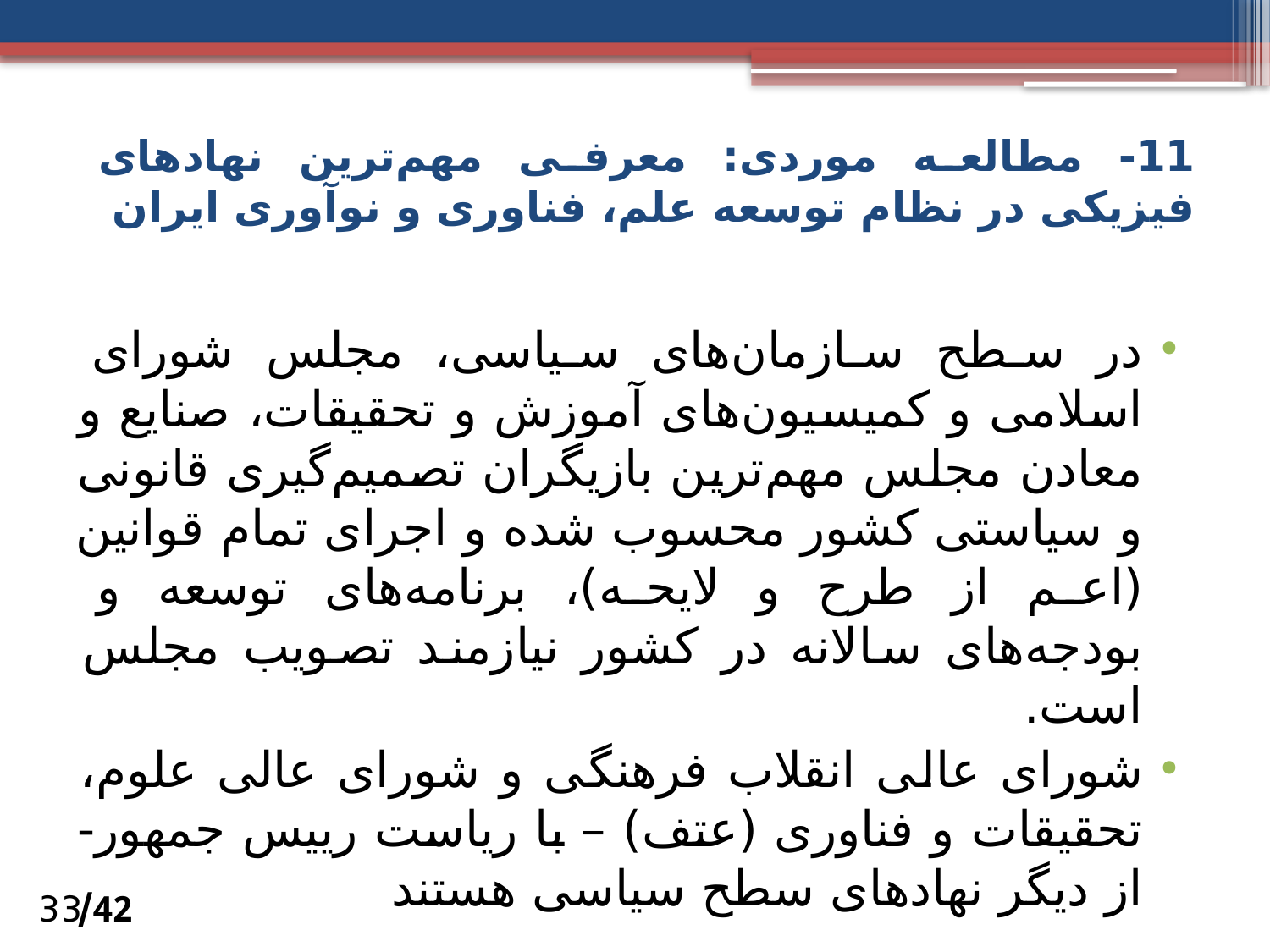

# 11- مطالعه موردی: معرفی مهم‌ترین نهادهای فیزیکی در نظام توسعه علم، فناوری و نوآوری ایران
در سطح سازمان‌های سیاسی، مجلس شورای اسلامی و کمیسیون‌های آموزش و تحقیقات، صنایع و معادن مجلس مهم‌ترین بازیگران تصمیم‌گیری قانونی و سیاستی کشور محسوب شده و اجرای تمام قوانین (اعم از طرح و لایحه)، برنامه‌های توسعه و بودجه‌های سالانه در کشور نیازمند تصویب مجلس است.
شورای عالی انقلاب فرهنگی و شورای عالی علوم، تحقیقات و فناوری (عتف) – با ریاست رییس جمهور- از دیگر نهادهای سطح سیاسی هستند
42/
33